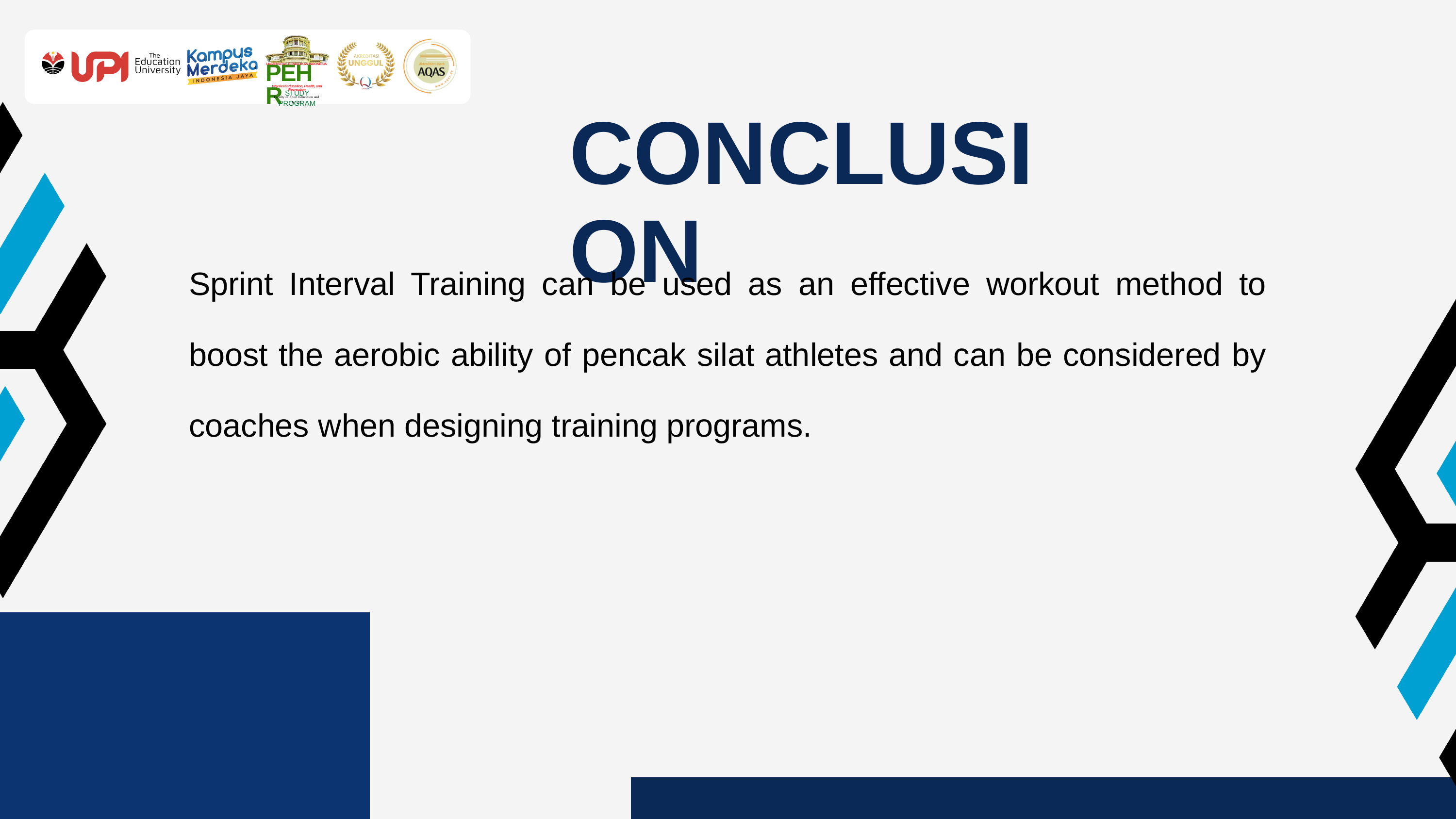

UNIVERSITAS PENDIDIKAN INDONESIA
PEHR
Physical Education, Health, and Recreation
STUDY PROGRAM
Faculty of Sport Education and Health

CONCLUSION

Sprint Interval Training can be used as an effective workout method to boost the aerobic ability of pencak silat athletes and can be considered by coaches when designing training programs.